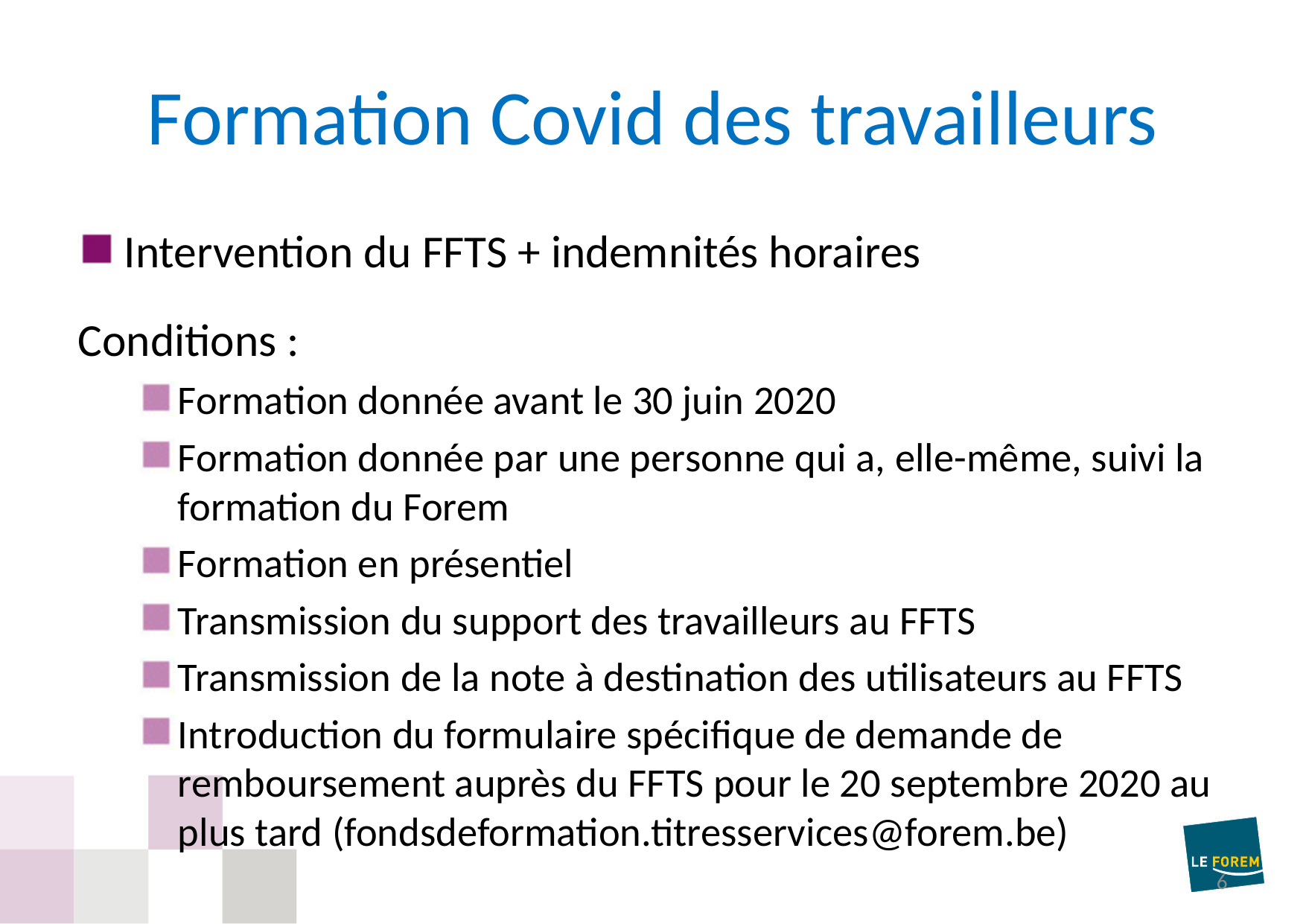

# Formation Covid des travailleurs
Intervention du FFTS + indemnités horaires

Conditions :
Formation donnée avant le 30 juin 2020
Formation donnée par une personne qui a, elle-même, suivi la formation du Forem
Formation en présentiel
Transmission du support des travailleurs au FFTS
Transmission de la note à destination des utilisateurs au FFTS
Introduction du formulaire spécifique de demande de remboursement auprès du FFTS pour le 20 septembre 2020 au plus tard (fondsdeformation.titresservices@forem.be)

6